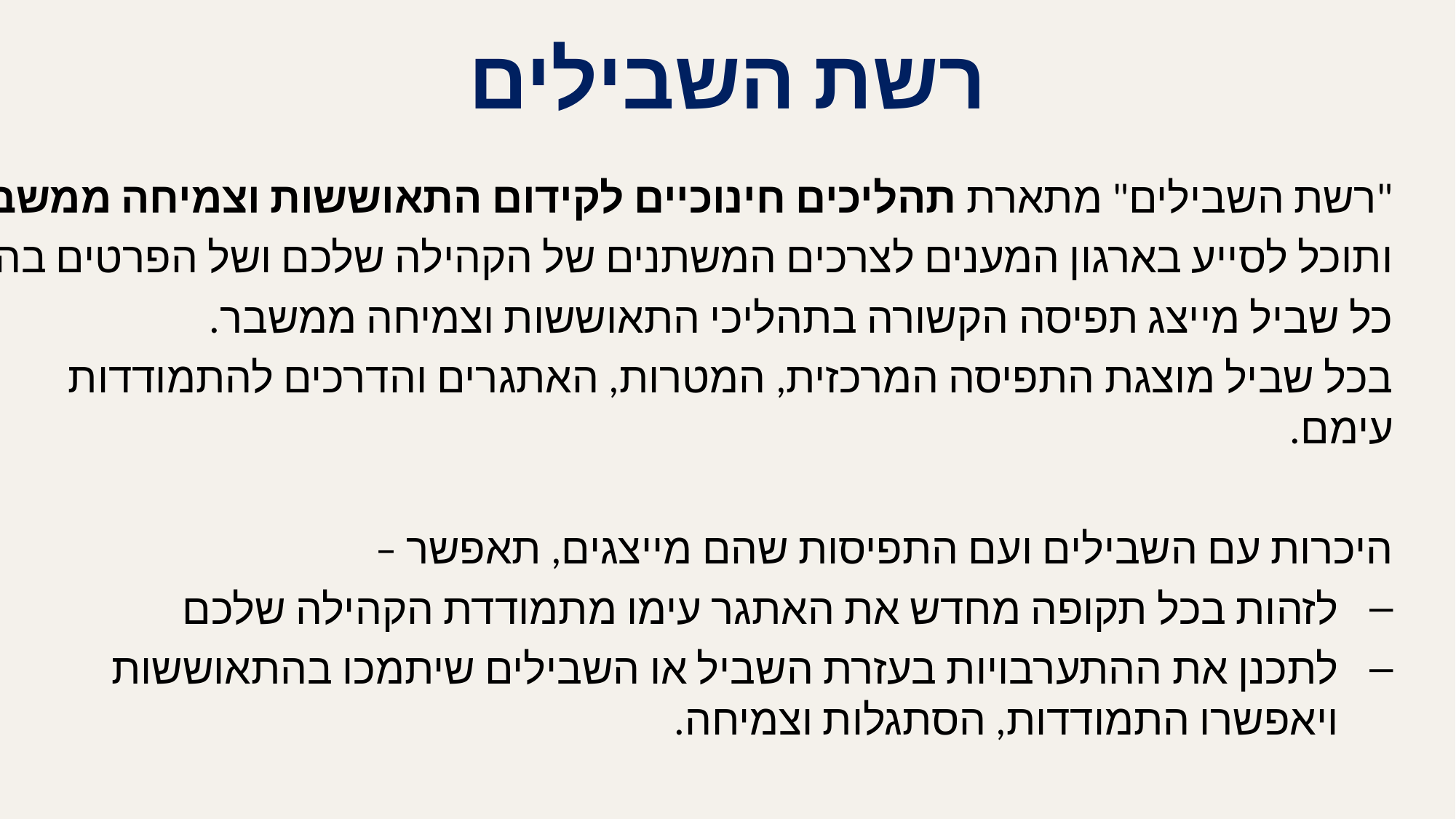

רשת השבילים
"רשת השבילים" מתארת תהליכים חינוכיים לקידום התאוששות וצמיחה ממשבר
ותוכל לסייע בארגון המענים לצרכים המשתנים של הקהילה שלכם ושל הפרטים בה.
כל שביל מייצג תפיסה הקשורה בתהליכי התאוששות וצמיחה ממשבר.
בכל שביל מוצגת התפיסה המרכזית, המטרות, האתגרים והדרכים להתמודדות עימם.

היכרות עם השבילים ועם התפיסות שהם מייצגים, תאפשר –
לזהות בכל תקופה מחדש את האתגר עימו מתמודדת הקהילה שלכם
לתכנן את ההתערבויות בעזרת השביל או השבילים שיתמכו בהתאוששות ויאפשרו התמודדות, הסתגלות וצמיחה.